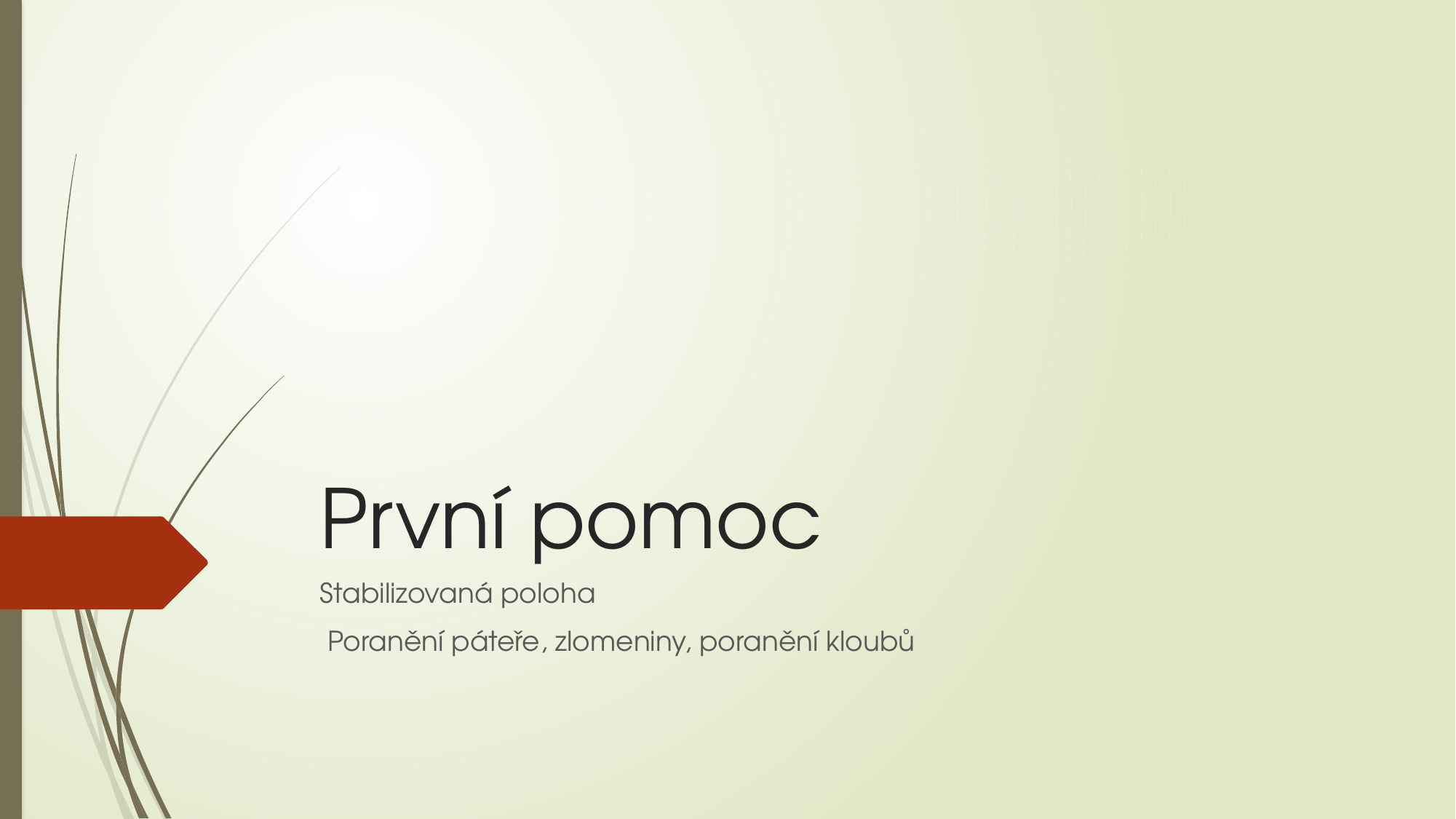

# První pomoc
Stabilizovaná poloha
 Poranění páteře, zlomeniny, poranění kloubů